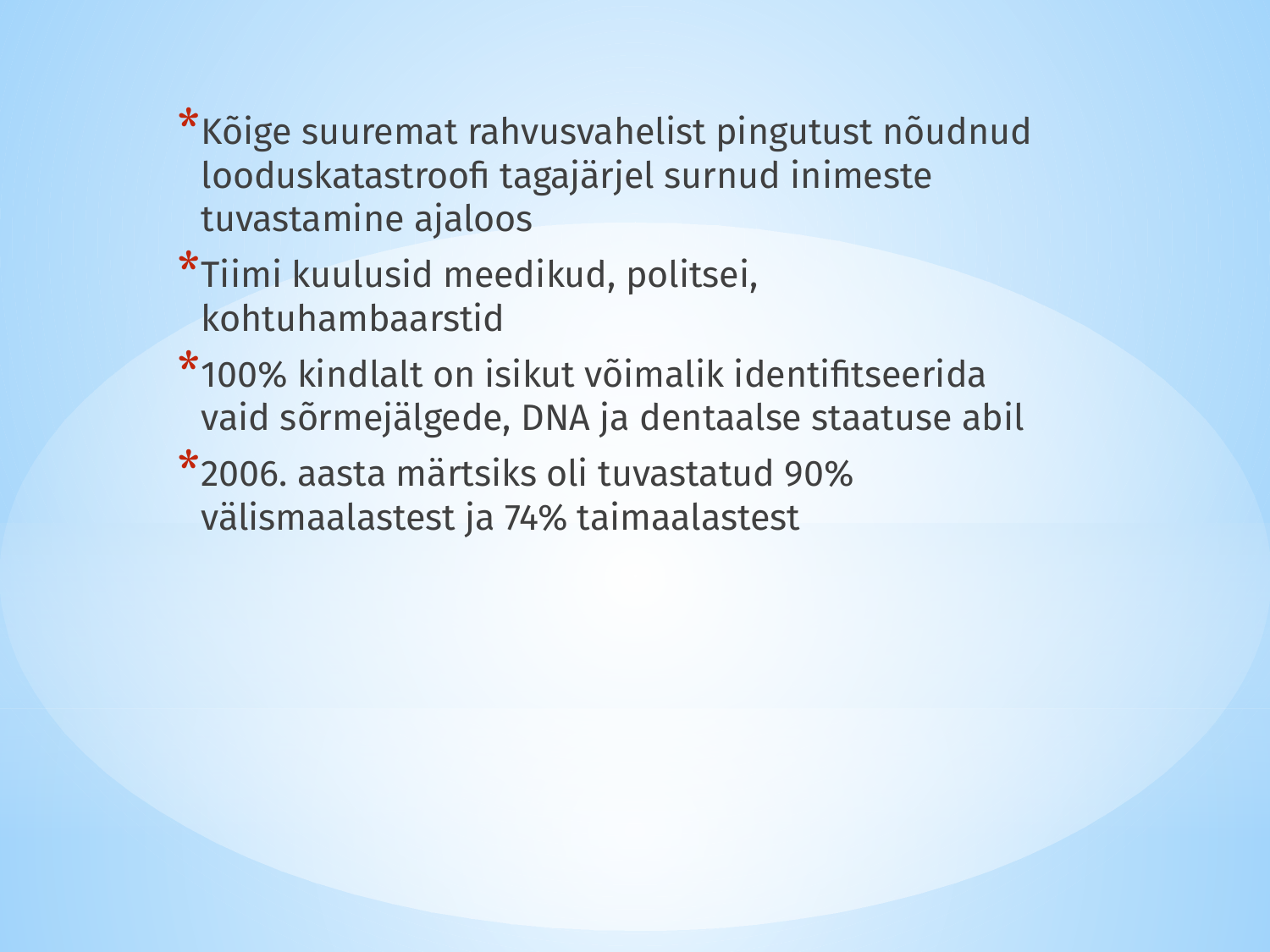

Kõige suuremat rahvusvahelist pingutust nõudnud looduskatastroofi tagajärjel surnud inimeste tuvastamine ajaloos
Tiimi kuulusid meedikud, politsei, kohtuhambaarstid
100% kindlalt on isikut võimalik identifitseerida vaid sõrmejälgede, DNA ja dentaalse staatuse abil
2006. aasta märtsiks oli tuvastatud 90% välismaalastest ja 74% taimaalastest

#